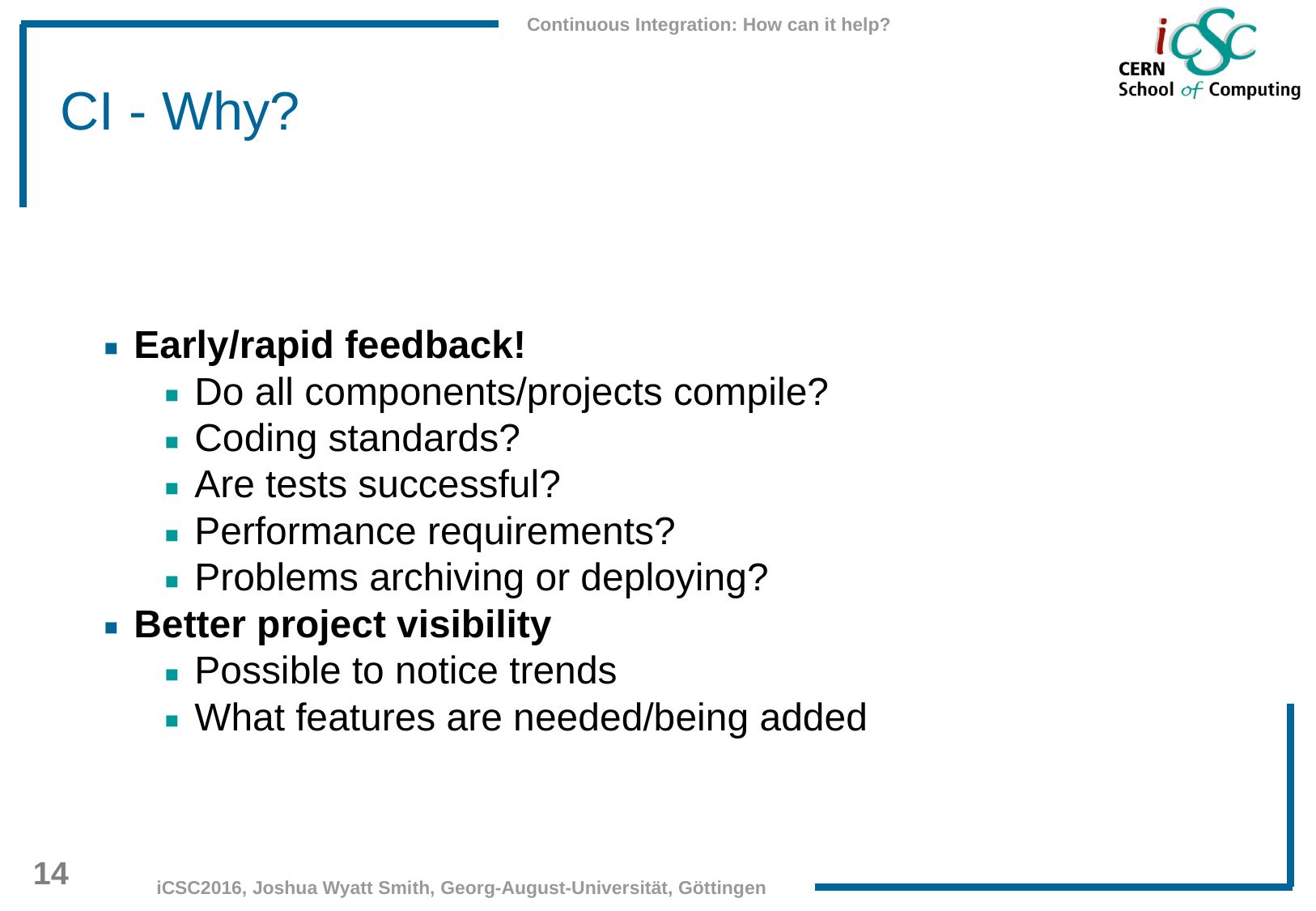

# CI - Why?
Early/rapid feedback!
Do all components/projects compile?
Coding standards?
Are tests successful?
Performance requirements?
Problems archiving or deploying?
Better project visibility
Possible to notice trends
What features are needed/being added